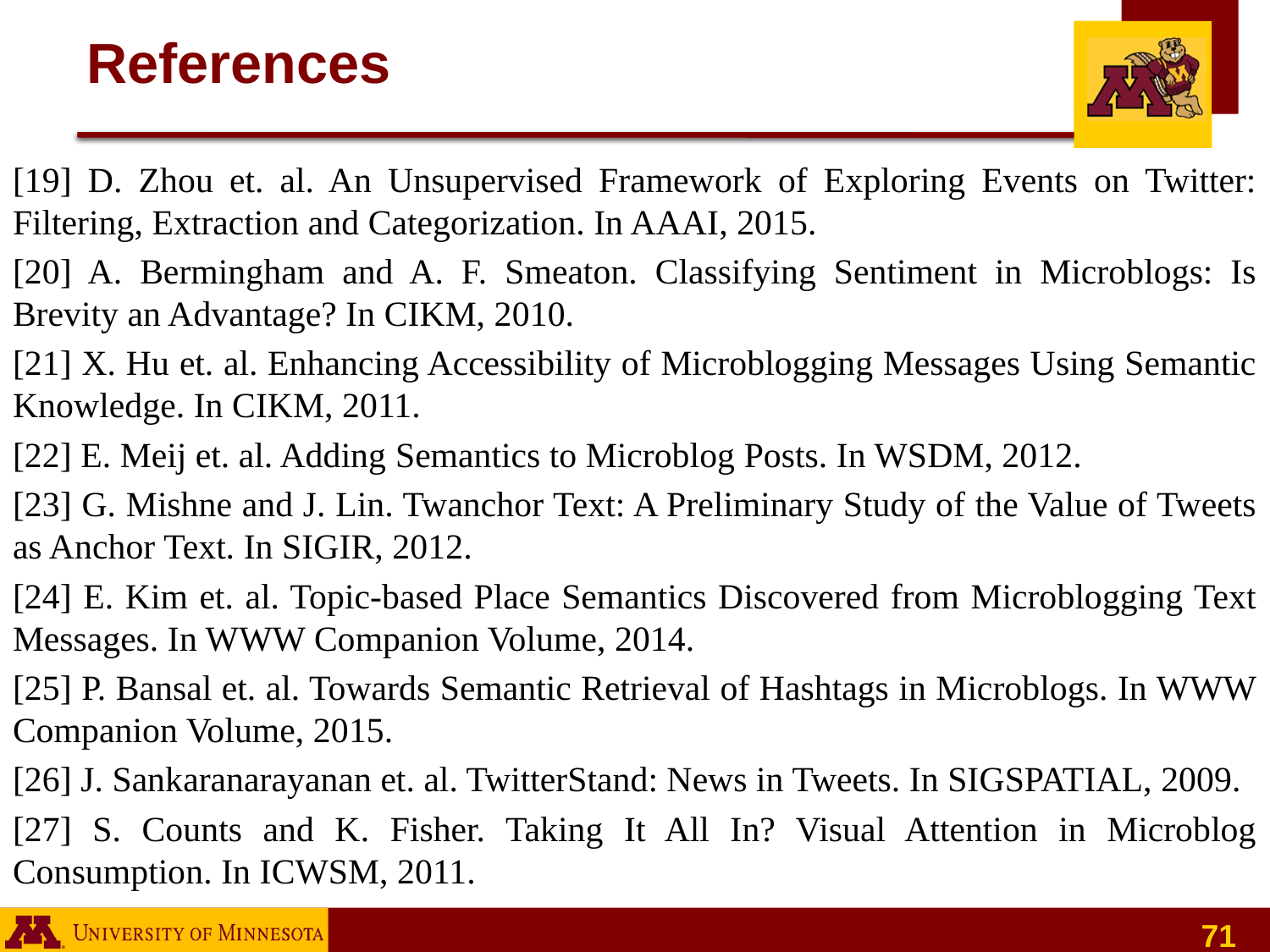

# References
[19] D. Zhou et. al. An Unsupervised Framework of Exploring Events on Twitter: Filtering, Extraction and Categorization. In AAAI, 2015.
[20] A. Bermingham and A. F. Smeaton. Classifying Sentiment in Microblogs: Is Brevity an Advantage? In CIKM, 2010.
[21] X. Hu et. al. Enhancing Accessibility of Microblogging Messages Using Semantic Knowledge. In CIKM, 2011.
[22] E. Meij et. al. Adding Semantics to Microblog Posts. In WSDM, 2012.
[23] G. Mishne and J. Lin. Twanchor Text: A Preliminary Study of the Value of Tweets as Anchor Text. In SIGIR, 2012.
[24] E. Kim et. al. Topic-based Place Semantics Discovered from Microblogging Text Messages. In WWW Companion Volume, 2014.
[25] P. Bansal et. al. Towards Semantic Retrieval of Hashtags in Microblogs. In WWW Companion Volume, 2015.
[26] J. Sankaranarayanan et. al. TwitterStand: News in Tweets. In SIGSPATIAL, 2009.
[27] S. Counts and K. Fisher. Taking It All In? Visual Attention in Microblog Consumption. In ICWSM, 2011.